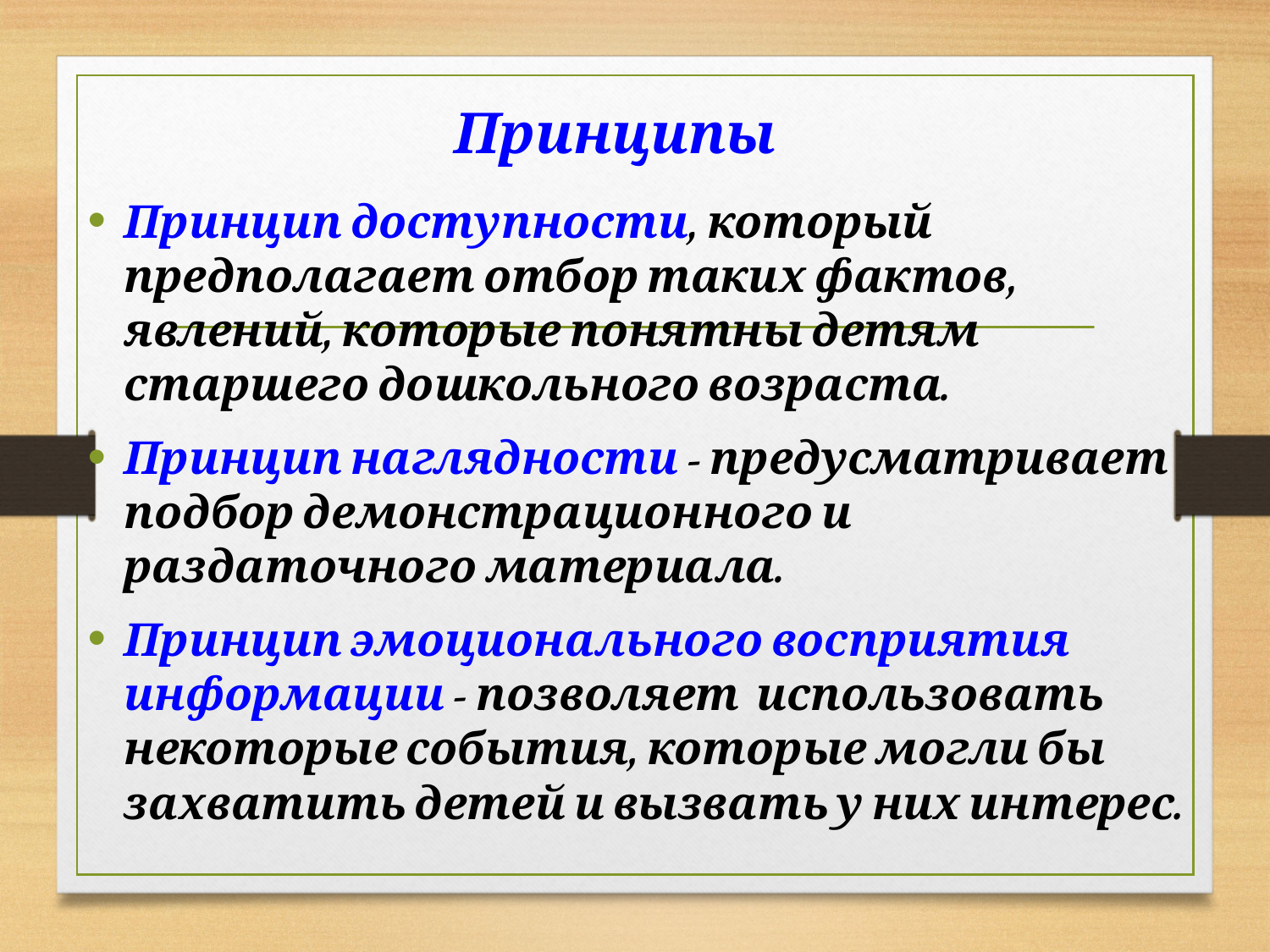

# Принципы
Принцип доступности, который предполагает отбор таких фактов, явлений, которые понятны детям старшего дошкольного возраста.
Принцип наглядности - предусматривает подбор демонстрационного и раздаточного материала.
Принцип эмоционального восприятия информации - позволяет  использовать некоторые события, которые могли бы захватить детей и вызвать у них интерес.